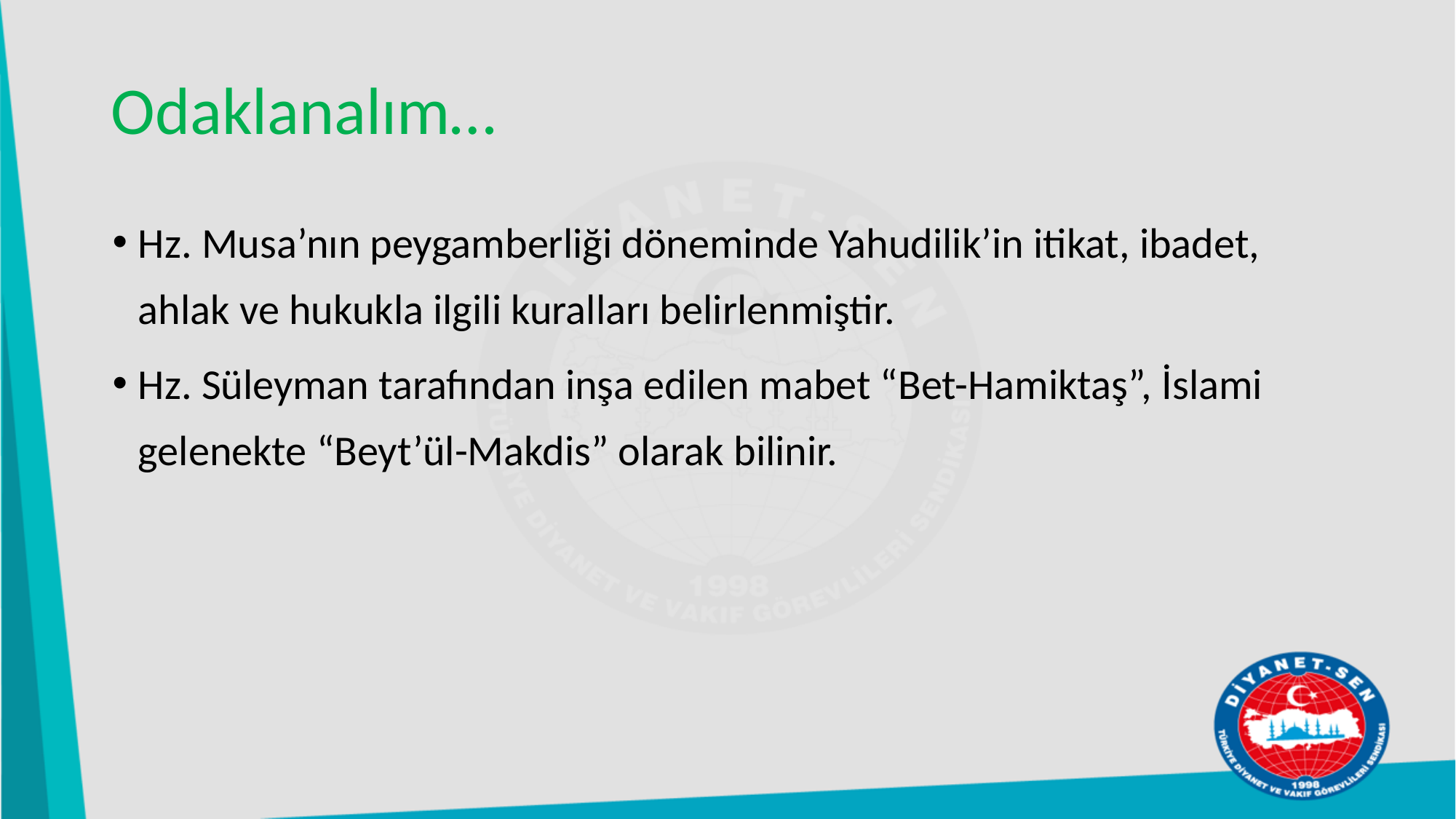

# Odaklanalım…
Hz. Musa’nın peygamberliği döneminde Yahudilik’in itikat, ibadet, ahlak ve hukukla ilgili kuralları belirlenmiştir.
Hz. Süleyman tarafından inşa edilen mabet “Bet-Hamiktaş”, İslami gelenekte “Beyt’ül-Makdis” olarak bilinir.